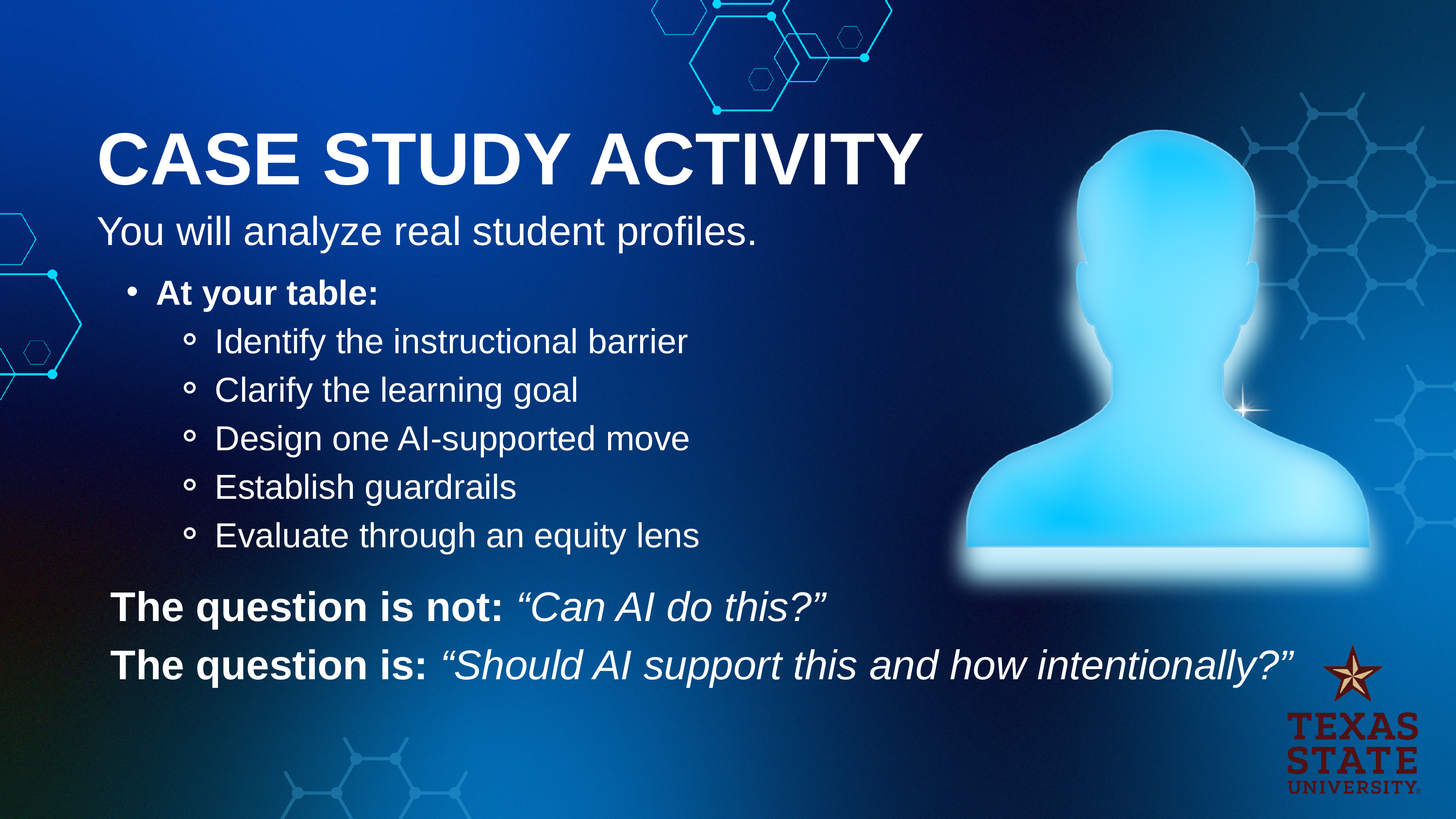

CASE STUDY ACTIVITY

You will analyze real student profiles.
At your table:
Identify the instructional barrier
Clarify the learning goal
Design one AI-supported move
Establish guardrails
Evaluate through an equity lens

The question is not: “Can AI do this?”
The question is: “Should AI support this and how intentionally?”